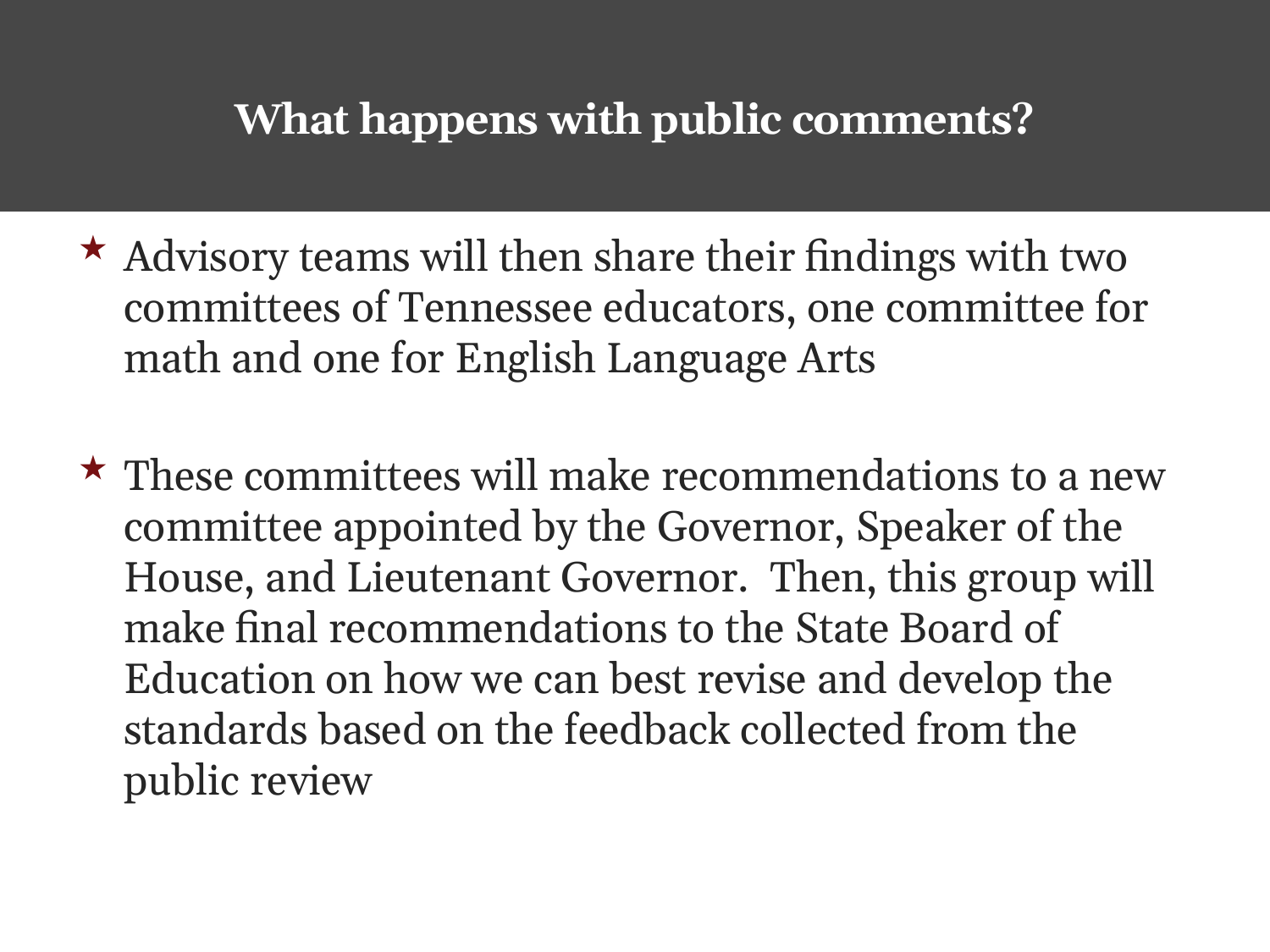

# What happens with public comments?
Advisory teams will then share their findings with two committees of Tennessee educators, one committee for math and one for English Language Arts

These committees will make recommendations to a new committee appointed by the Governor, Speaker of the House, and Lieutenant Governor.  Then, this group will make final recommendations to the State Board of Education on how we can best revise and develop the standards based on the feedback collected from the public review